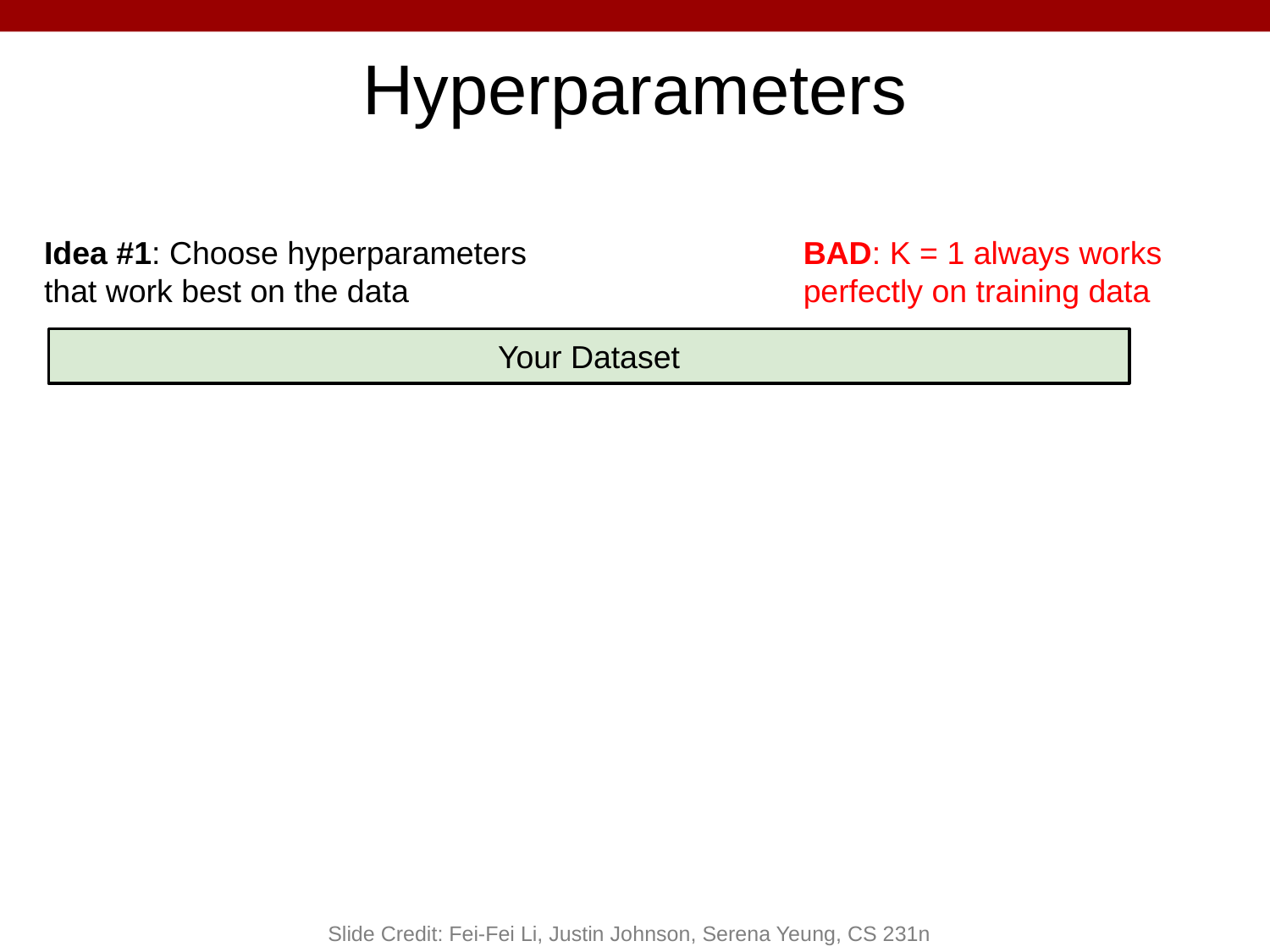

# Hyperparameters
BAD: K = 1 always works perfectly on training data
Idea #1: Choose hyperparameters that work best on the data
Your Dataset
58
Slide Credit: Fei-Fei Li, Justin Johnson, Serena Yeung, CS 231n